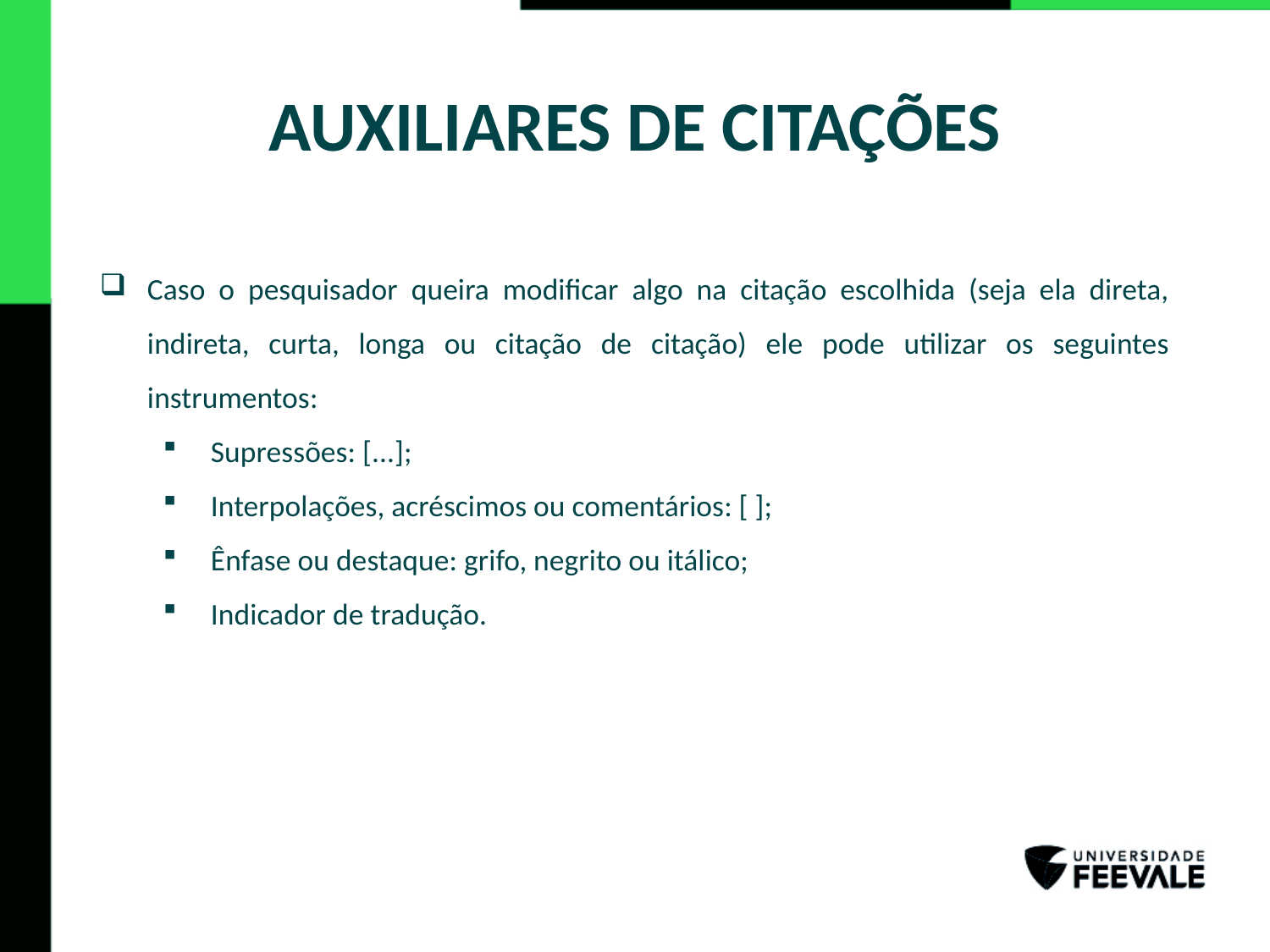

# AUXILIARES DE CITAÇÕES
Caso o pesquisador queira modificar algo na citação escolhida (seja ela direta, indireta, curta, longa ou citação de citação) ele pode utilizar os seguintes instrumentos:
Supressões: [...];
Interpolações, acréscimos ou comentários: [ ];
Ênfase ou destaque: grifo, negrito ou itálico;
Indicador de tradução.